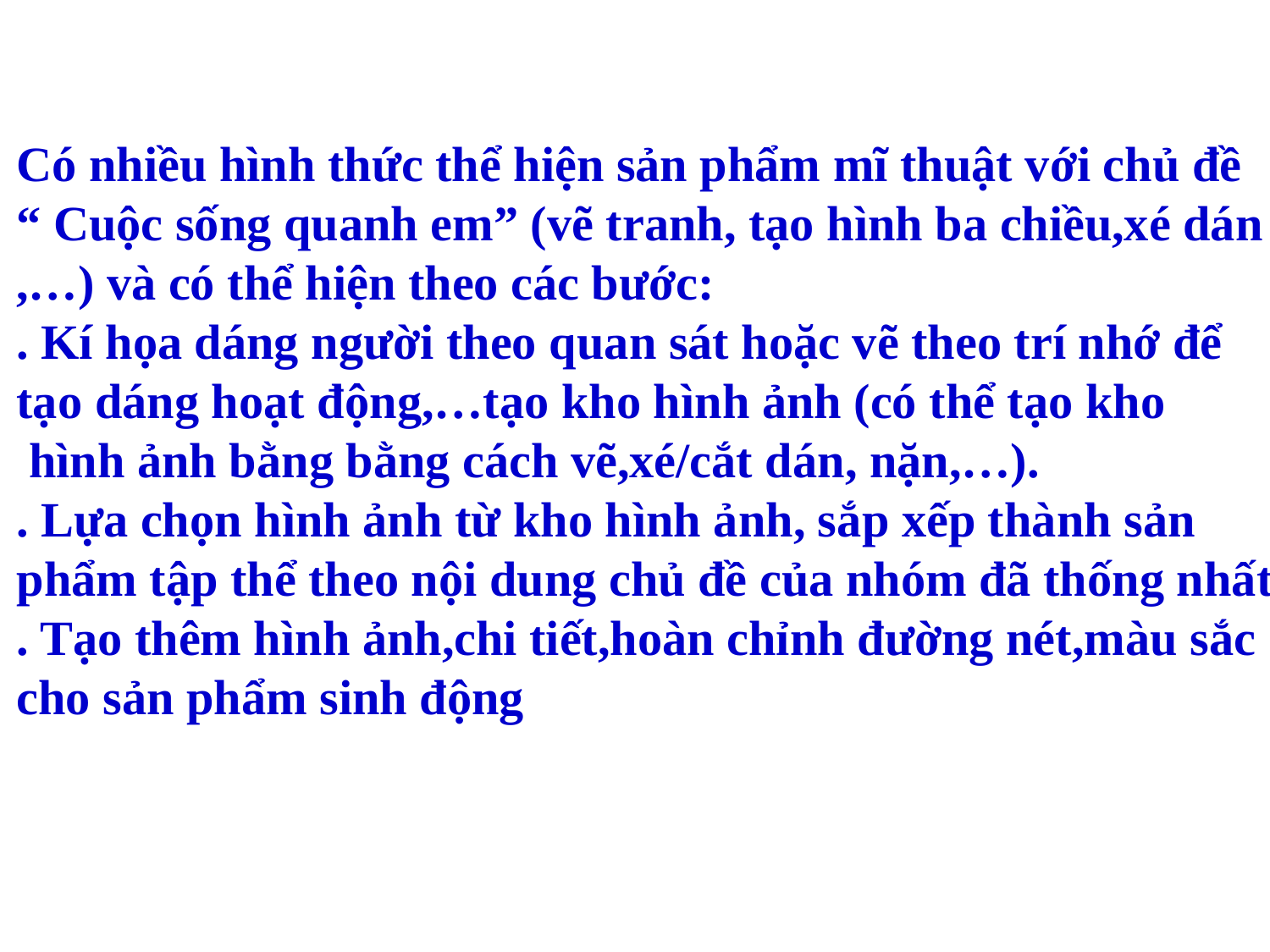

Có nhiều hình thức thể hiện sản phẩm mĩ thuật với chủ đề
“ Cuộc sống quanh em” (vẽ tranh, tạo hình ba chiều,xé dán
,…) và có thể hiện theo các bước:
. Kí họa dáng người theo quan sát hoặc vẽ theo trí nhớ để
tạo dáng hoạt động,…tạo kho hình ảnh (có thể tạo kho
 hình ảnh bằng bằng cách vẽ,xé/cắt dán, nặn,…).
. Lựa chọn hình ảnh từ kho hình ảnh, sắp xếp thành sản
phẩm tập thể theo nội dung chủ đề của nhóm đã thống nhất.
. Tạo thêm hình ảnh,chi tiết,hoàn chỉnh đường nét,màu sắc
cho sản phẩm sinh động